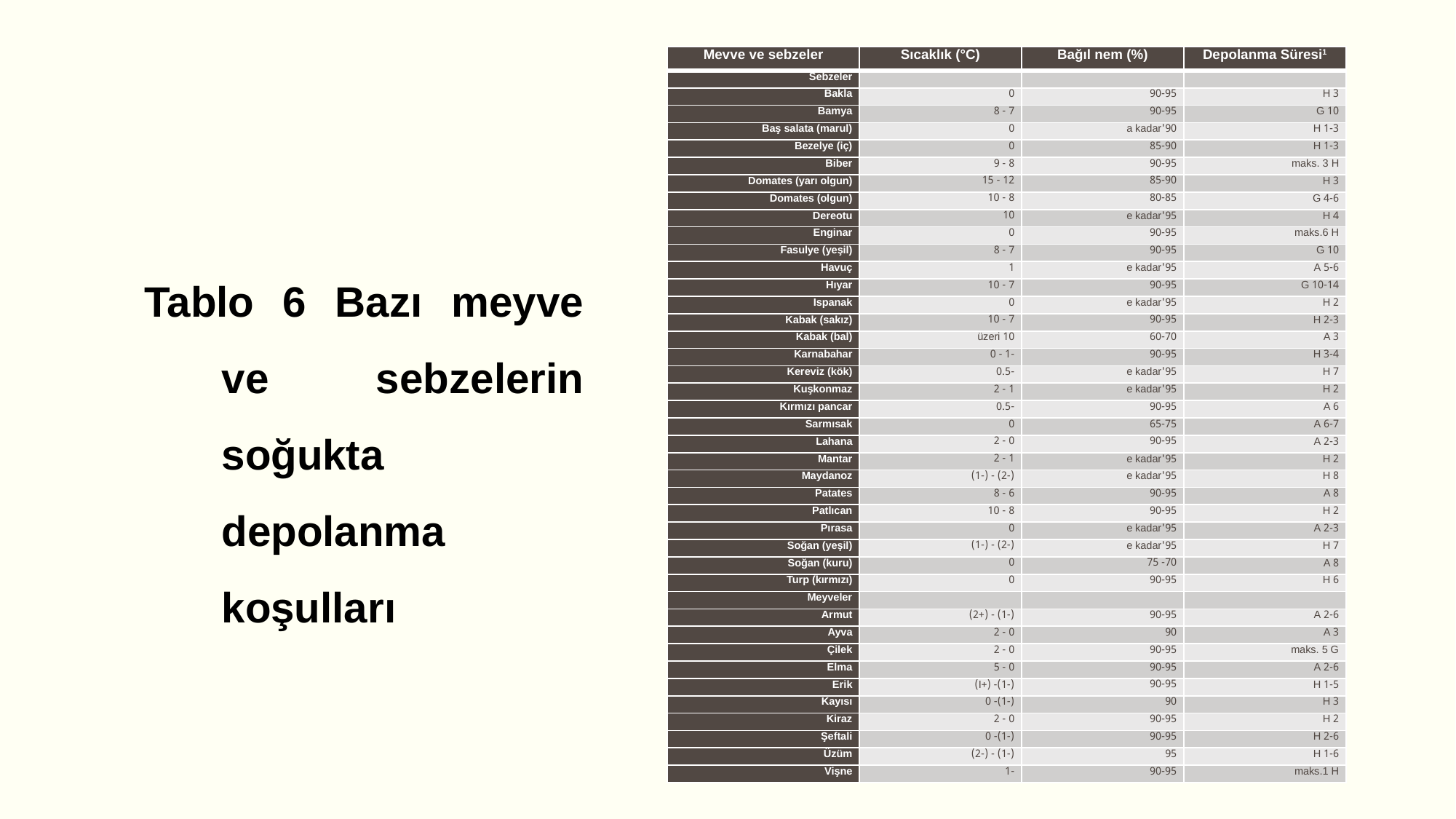

| Mevve ve sebzeler | Sıcaklık (°C) | Bağıl nem (%) | Depolanma Süresi1 |
| --- | --- | --- | --- |
| Sebzeler |  |  |  |
| Bakla | 0 | 90-95 | 3 H |
| Bamya | 7 - 8 | 90-95 | 10 G |
| Baş salata (marul) | 0 | 90'a kadar | 1-3 H |
| Bezelye (iç) | 0 | 85-90 | 1-3 H |
| Biber | 8 - 9 | 90-95 | maks. 3 H |
| Domates (yarı olgun) | 12 - 15 | 85-90 | 3 H |
| Domates (olgun) | 8 - 10 | 80-85 | 4-6 G |
| Dereotu | 10 | 95'e kadar | 4 H |
| Enginar | 0 | 90-95 | maks.6 H |
| Fasulye (yeşil) | 7 - 8 | 90-95 | 10 G |
| Havuç | 1 | 95'e kadar | 5-6 A |
| Hıyar | 7 - 10 | 90-95 | 10-14 G |
| Ispanak | 0 | 95'e kadar | 2 H |
| Kabak (sakız) | 7 - 10 | 90-95 | 2-3 H |
| Kabak (bal) | 10 üzeri | 60-70 | 3 A |
| Karnabahar | -1 - 0 | 90-95 | 3-4 H |
| Kereviz (kök) | -0.5 | 95'e kadar | 7 H |
| Kuşkonmaz | 1 - 2 | 95'e kadar | 2 H |
| Kırmızı pancar | -0.5 | 90-95 | 6 A |
| Sarmısak | 0 | 65-75 | 6-7 A |
| Lahana | 0 - 2 | 90-95 | 2-3 A |
| Mantar | 1 - 2 | 95'e kadar | 2 H |
| Maydanoz | (-2) - (-1) | 95'e kadar | 8 H |
| Patates | 6 - 8 | 90-95 | 8 A |
| Patlıcan | 8 - 10 | 90-95 | 2 H |
| Pırasa | 0 | 95'e kadar | 2-3 A |
| Soğan (yeşil) | (-2) - (-1) | 95'e kadar | 7 H |
| Soğan (kuru) | 0 | 70- 75 | 8 A |
| Turp (kırmızı) | 0 | 90-95 | 6 H |
| Meyveler |  |  |  |
| Armut | (-1) - (+2) | 90-95 | 2-6 A |
| Ayva | 0 - 2 | 90 | 3 A |
| Çilek | 0 - 2 | 90-95 | maks. 5 G |
| Elma | 0 - 5 | 90-95 | 2-6 A |
| Erik | (-1)- (+I) | 90-95 | 1-5 H |
| Kayısı | (-1)- 0 | 90 | 3 H |
| Kiraz | 0 - 2 | 90-95 | 2 H |
| Şeftali | (-1)- 0 | 90-95 | 2-6 H |
| Üzüm | (-1) - (-2) | 95 | 1-6 H |
| Vişne | -1 | 90-95 | maks.1 H |
Tablo 6 Bazı meyve ve sebzelerin soğukta depolanma koşulları